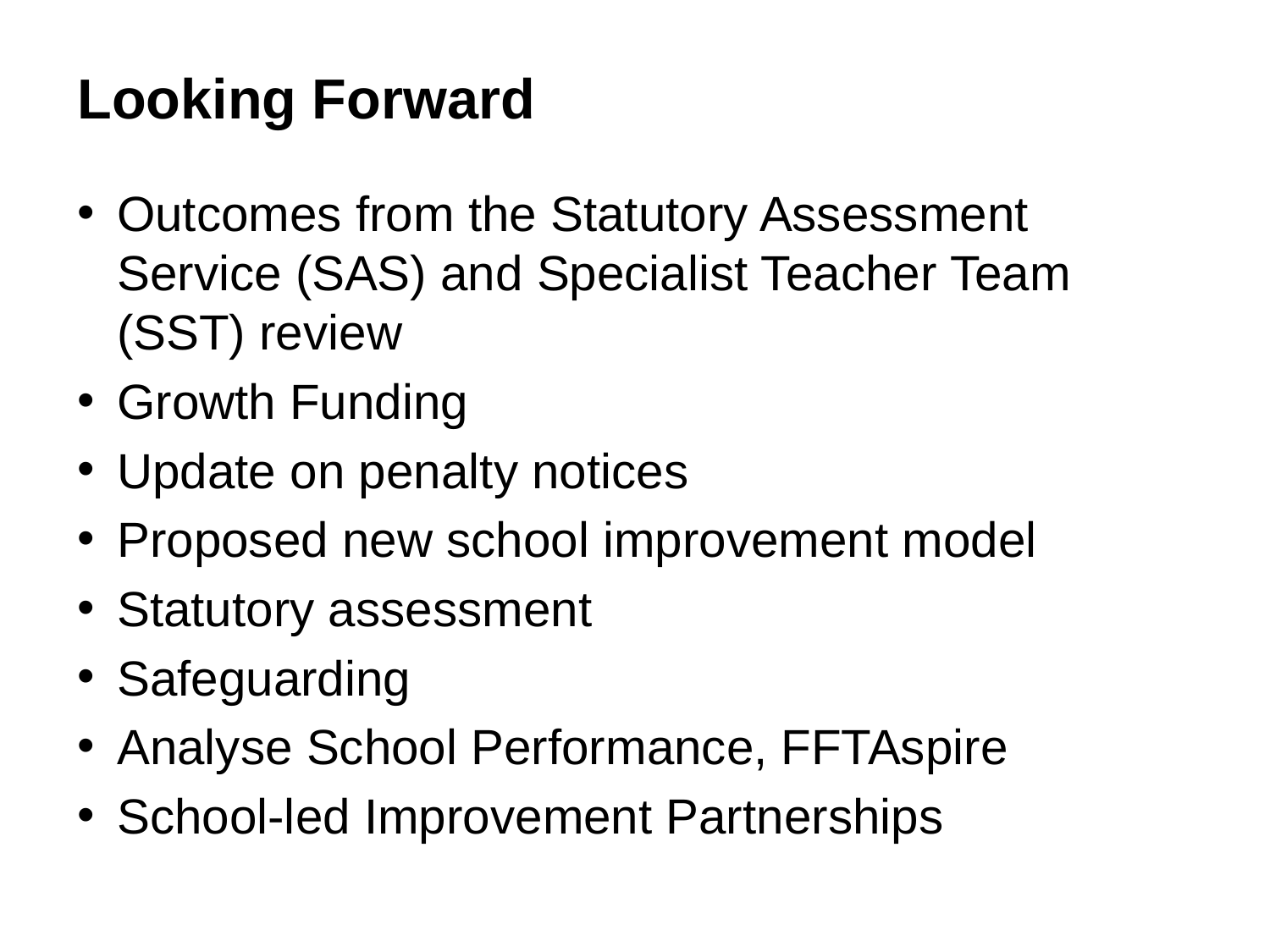

# Looking Forward
Outcomes from the Statutory Assessment Service (SAS) and Specialist Teacher Team (SST) review
Growth Funding
Update on penalty notices
Proposed new school improvement model
Statutory assessment
Safeguarding
Analyse School Performance, FFTAspire
School-led Improvement Partnerships